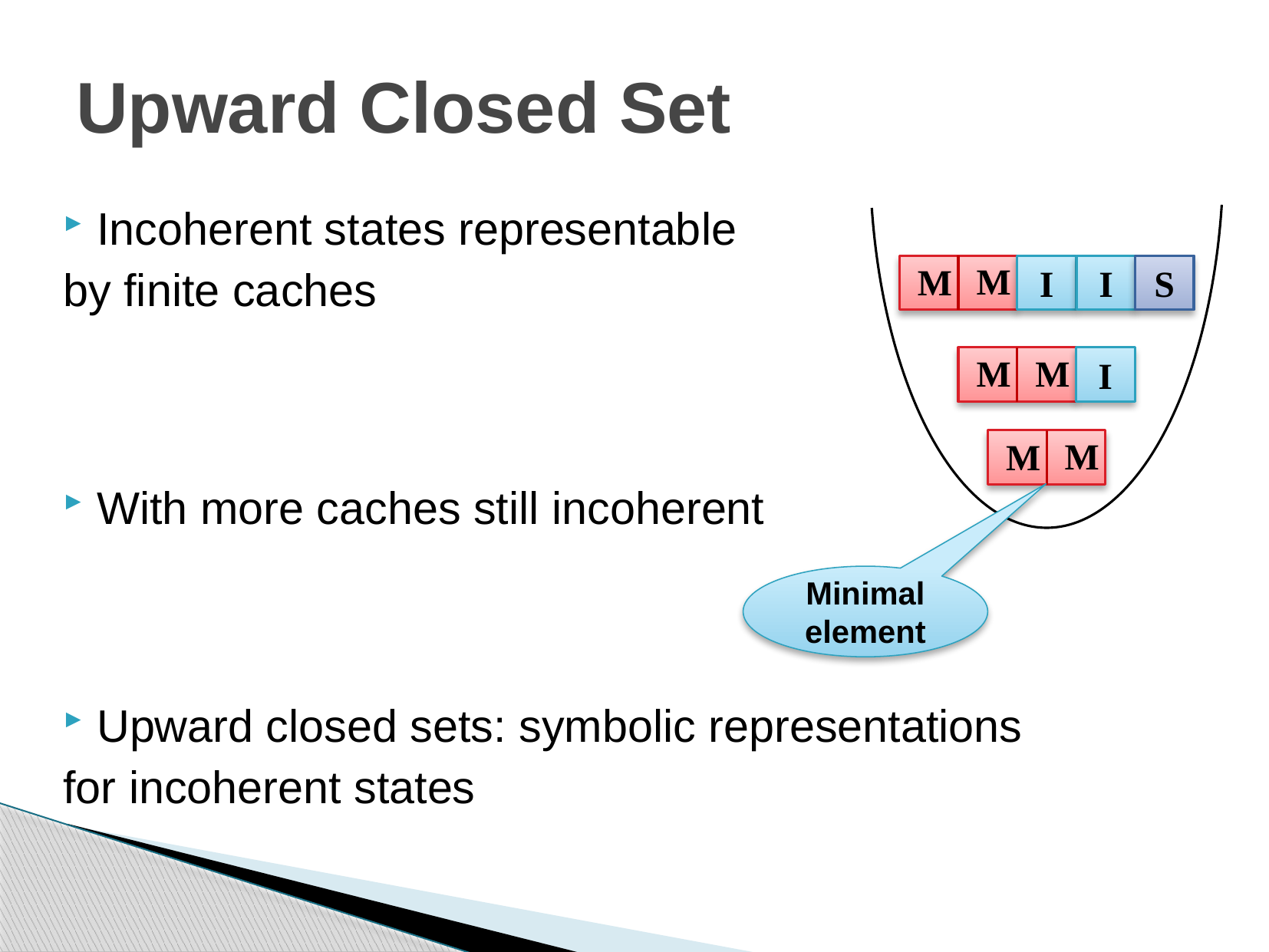

# Upward Closed Set
Incoherent states representable
by finite caches

With more caches still incoherent

Upward closed sets: symbolic representations
for incoherent states

M
M
I
I
S

M
M
I

M
M
Minimal element